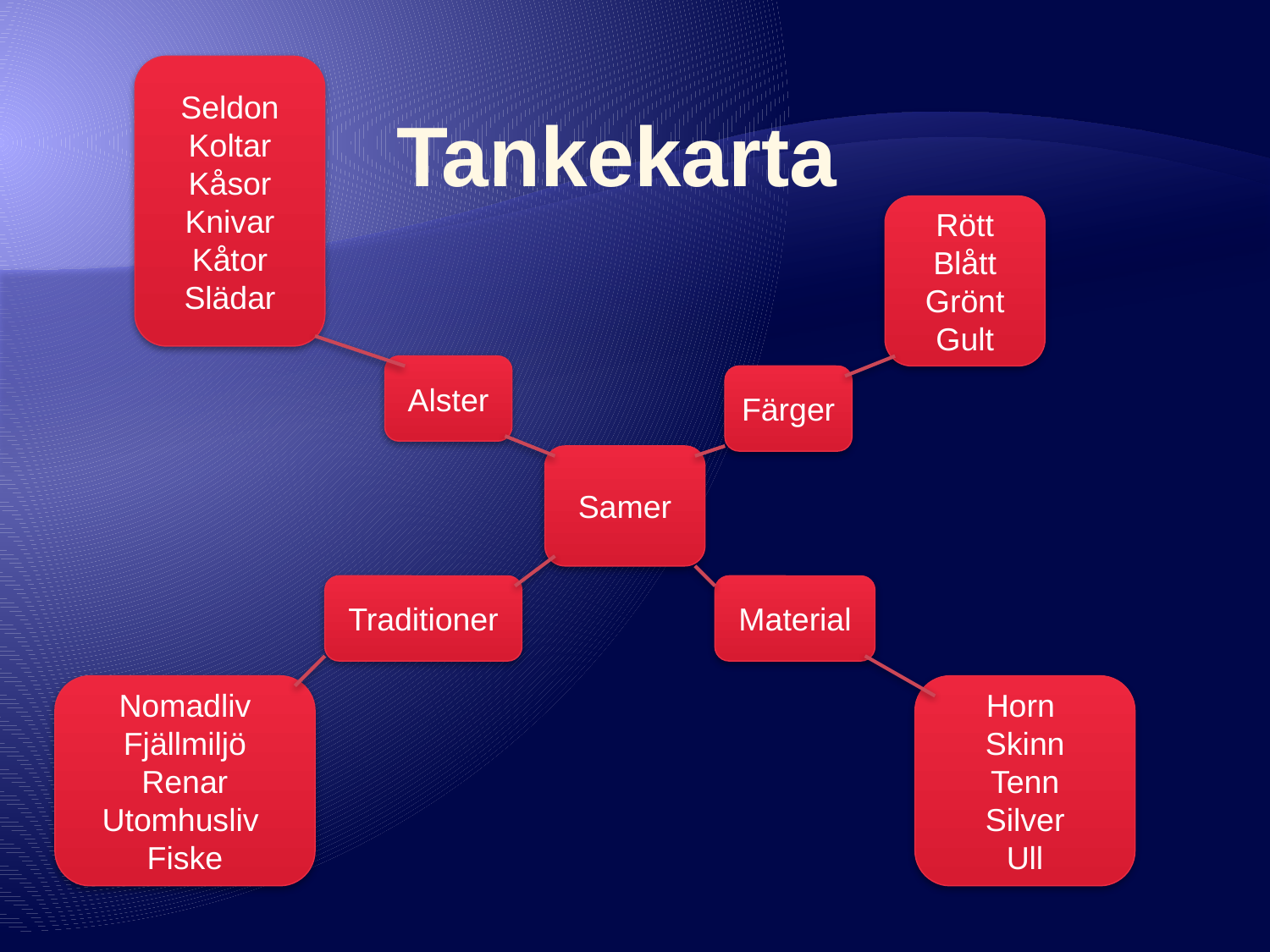

# Tankekarta

Seldon
Koltar
Kåsor
Knivar
Kåtor
Slädar

Rött
Blått
Grönt
Gult
Alster
Färger
Samer
Traditioner
Material
Nomadliv
Fjällmiljö
Renar
Utomhusliv
Fiske
Horn
Skinn
Tenn
Silver
Ull